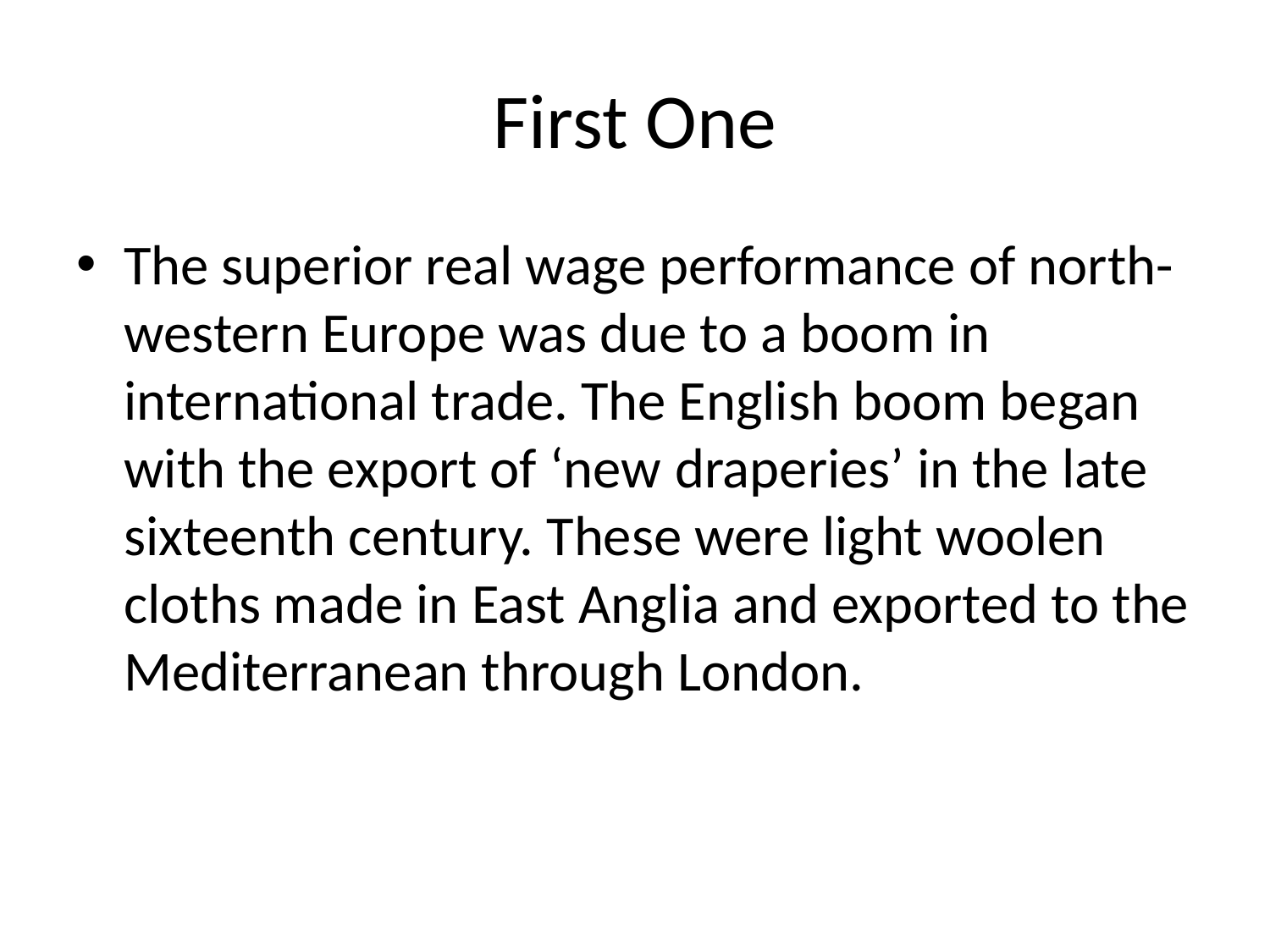

# First One
The superior real wage performance of north-western Europe was due to a boom in international trade. The English boom began with the export of ‘new draperies’ in the late sixteenth century. These were light woolen cloths made in East Anglia and exported to the Mediterranean through London.